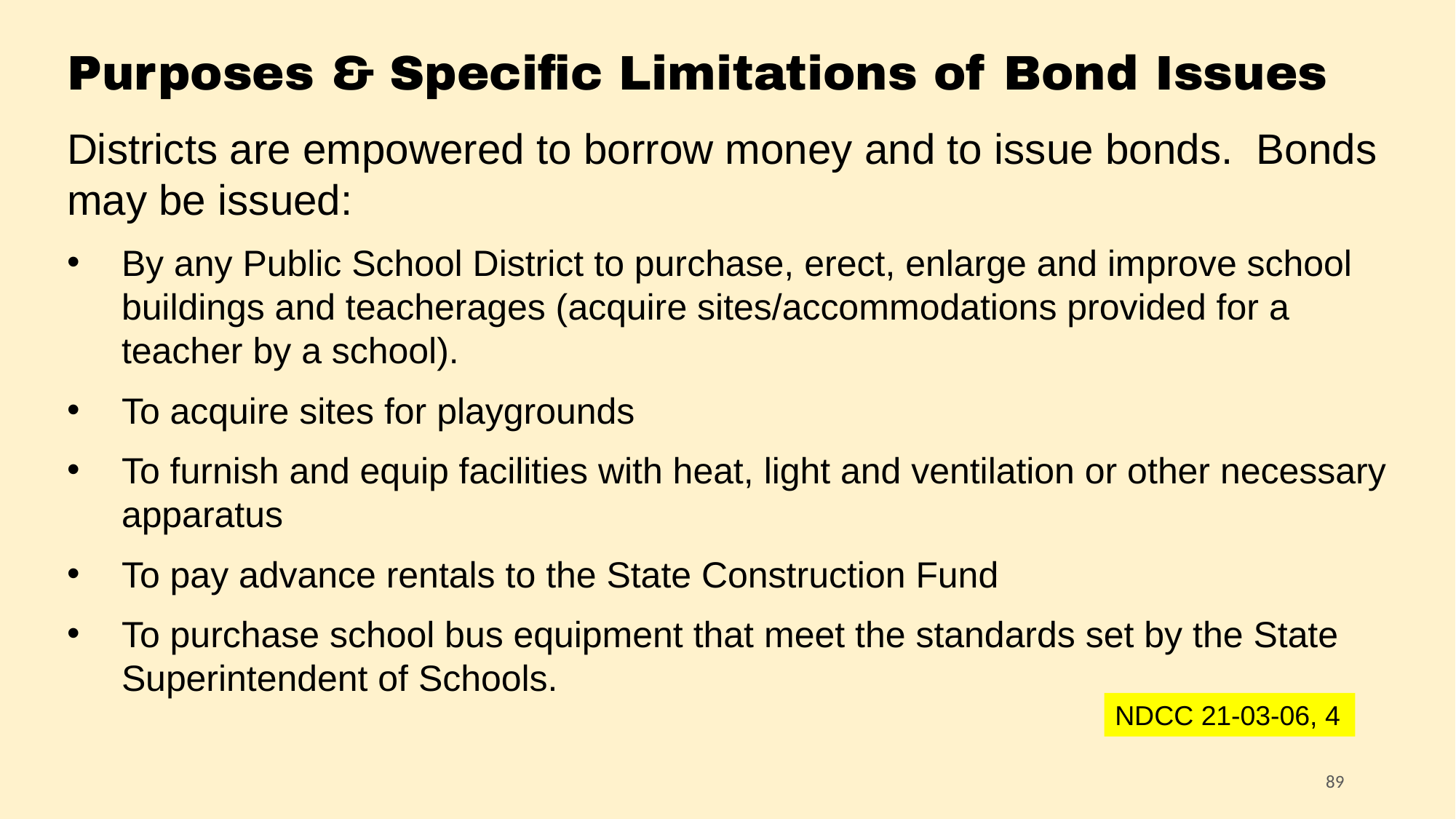

Purposes & Specific Limitations of Bond Issues

Districts are empowered to borrow money and to issue bonds.  Bonds may be issued:

By any Public School District to purchase, erect, enlarge and improve school buildings and teacherages (acquire sites/accommodations provided for a teacher by a school).

To acquire sites for playgrounds

To furnish and equip facilities with heat, light and ventilation or other necessary apparatus

To pay advance rentals to the State Construction Fund

To purchase school bus equipment that meet the standards set by the State Superintendent of Schools.

NDCC 21-03-06, 4
89